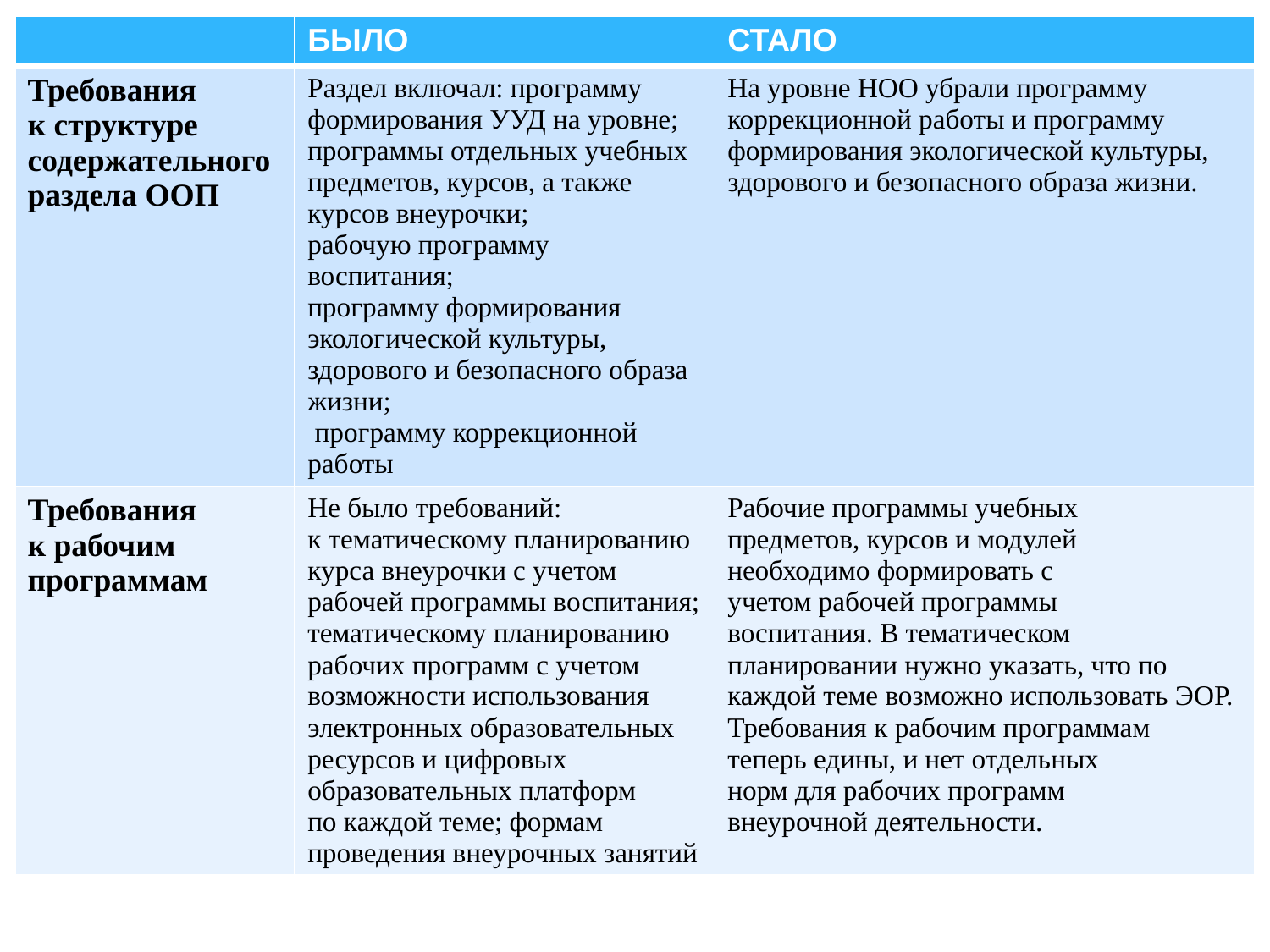

|  | БЫЛО | СТАЛО |
| --- | --- | --- |
| Требования к структуре содержательного раздела ООП | Раздел включал: программу формирования УУД на уровне; программы отдельных учебных предметов, курсов, а также курсов внеурочки; рабочую программу воспитания; программу формирования экологической культуры, здорового и безопасного образа жизни; программу коррекционной работы | На уровне НОО убрали программу коррекционной работы и программу формирования экологической культуры, здорового и безопасного образа жизни. |
| Требования к рабочим программам | Не было требований: к тематическому планированию курса внеурочки с учетом рабочей программы воспитания; тематическому планированию рабочих программ с учетом возможности использования электронных образовательных ресурсов и цифровых образовательных платформ по каждой теме; формам проведения внеурочных занятий | Рабочие программы учебных предметов, курсов и модулей необходимо формировать с учетом рабочей программы воспитания. В тематическом планировании нужно указать, что по каждой теме возможно использовать ЭОР. Требования к рабочим программам теперь едины, и нет отдельных норм для рабочих программ внеурочной деятельности. |